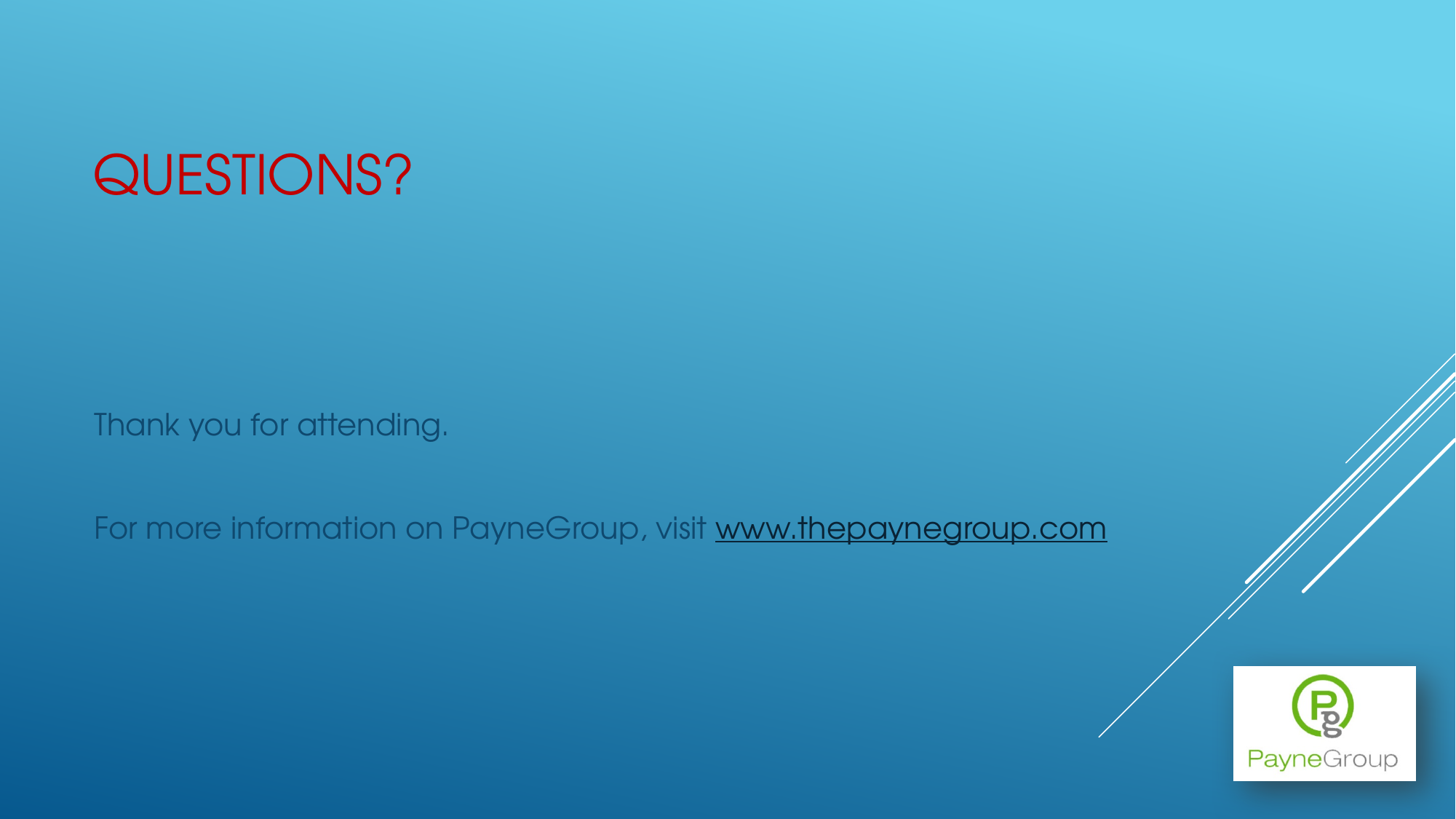

# Questions?
Thank you for attending.

For more information on PayneGroup, visit www.thepaynegroup.com